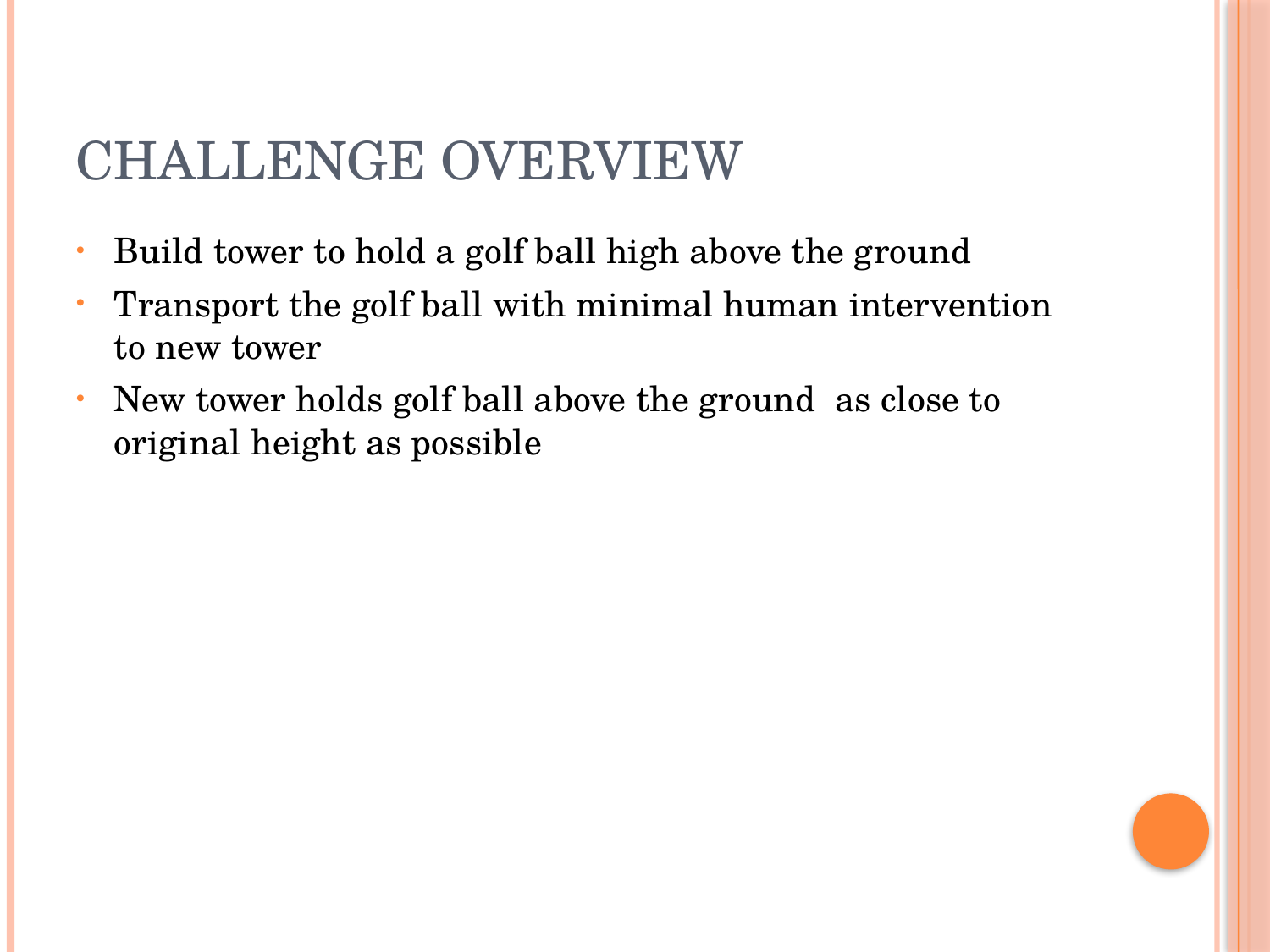

# Challenge Overview
Build tower to hold a golf ball high above the ground
Transport the golf ball with minimal human intervention to new tower
New tower holds golf ball above the ground  as close to original height as possible